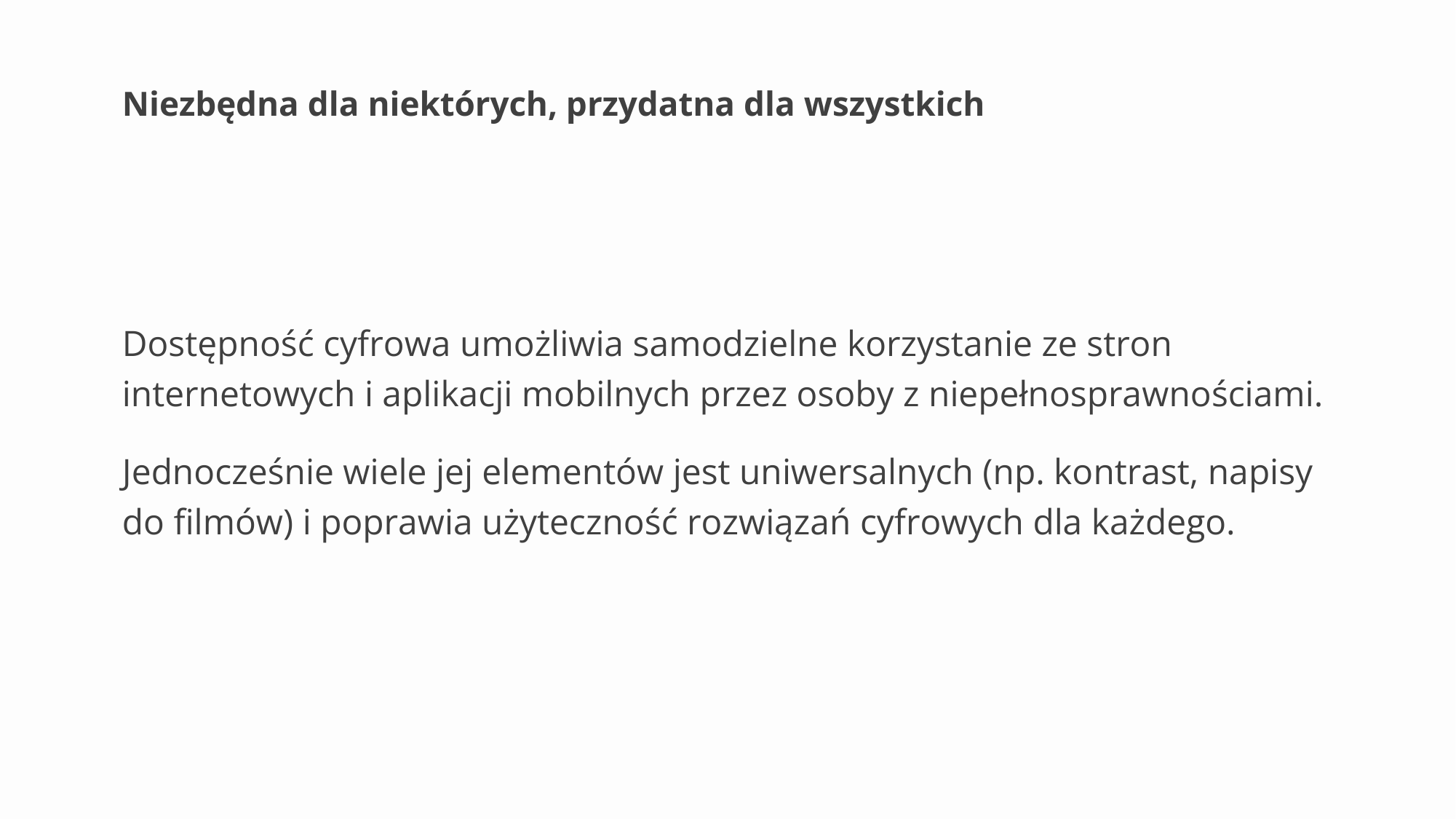

# Niezbędna dla niektórych, przydatna dla wszystkich
Dostępność cyfrowa umożliwia samodzielne korzystanie ze stron internetowych i aplikacji mobilnych przez osoby z niepełnosprawnościami.
Jednocześnie wiele jej elementów jest uniwersalnych (np. kontrast, napisy do filmów) i poprawia użyteczność rozwiązań cyfrowych dla każdego.